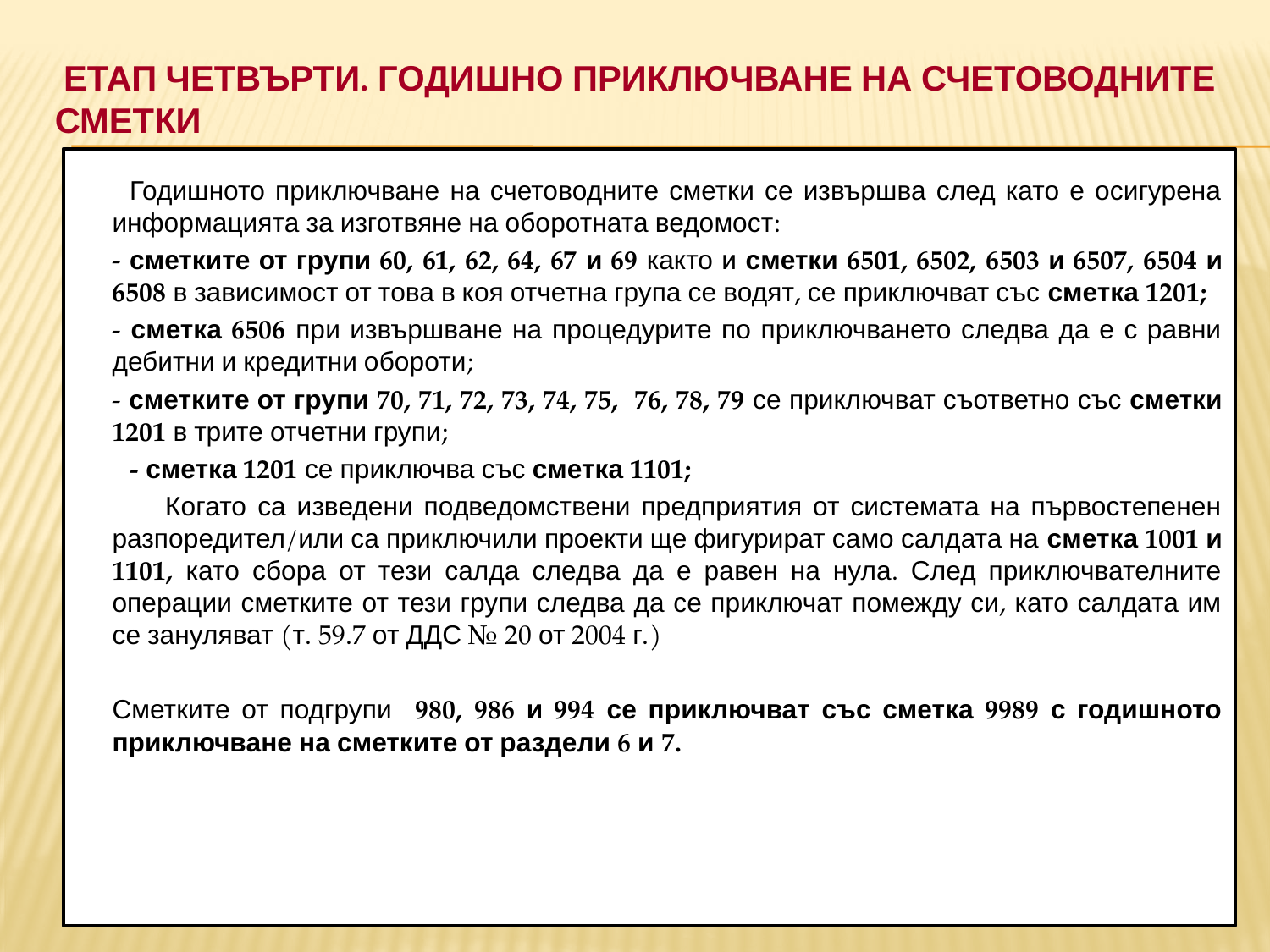

# ЕТАП ЧЕТВЪРТИ. ГОДИШНО ПРИКЛЮЧВАНЕ НА СЧЕТОВОДНИТЕ СМЕТКИ

     		Годишното приключване на счетоводните сметки се извършва след като е осигурена информацията за изготвяне на оборотната ведомост:
	- сметките от групи 60, 61, 62, 64, 67 и 69 както и сметки 6501, 6502, 6503 и 6507, 6504 и 6508 в зависимост от това в коя отчетна група се водят, се приключват със сметка 1201;
	- сметка 6506 при извършване на процедурите по приключването следва да е с равни дебитни и кредитни обороти;
	- сметките от групи 70, 71, 72, 73, 74, 75,  76, 78, 79 се приключват съответно със сметки 1201 в трите отчетни групи;
        - сметка 1201 се приключва със сметка 1101;
       	Когато са изведени подведомствени предприятия от системата на първостепенен разпоредител/или са приключили проекти ще фигурират само салдата на сметка 1001 и 1101, като сбора от тези салда следва да е равен на нула. След приключвателните операции сметките от тези групи следва да се приключат помежду си, като салдата им се зануляват (т. 59.7 от ДДС № 20 от 2004 г.)

		Сметките от подгрупи  980, 986 и 994 се приключват със сметка 9989 с годишното приключване на сметките от раздели 6 и 7.

109